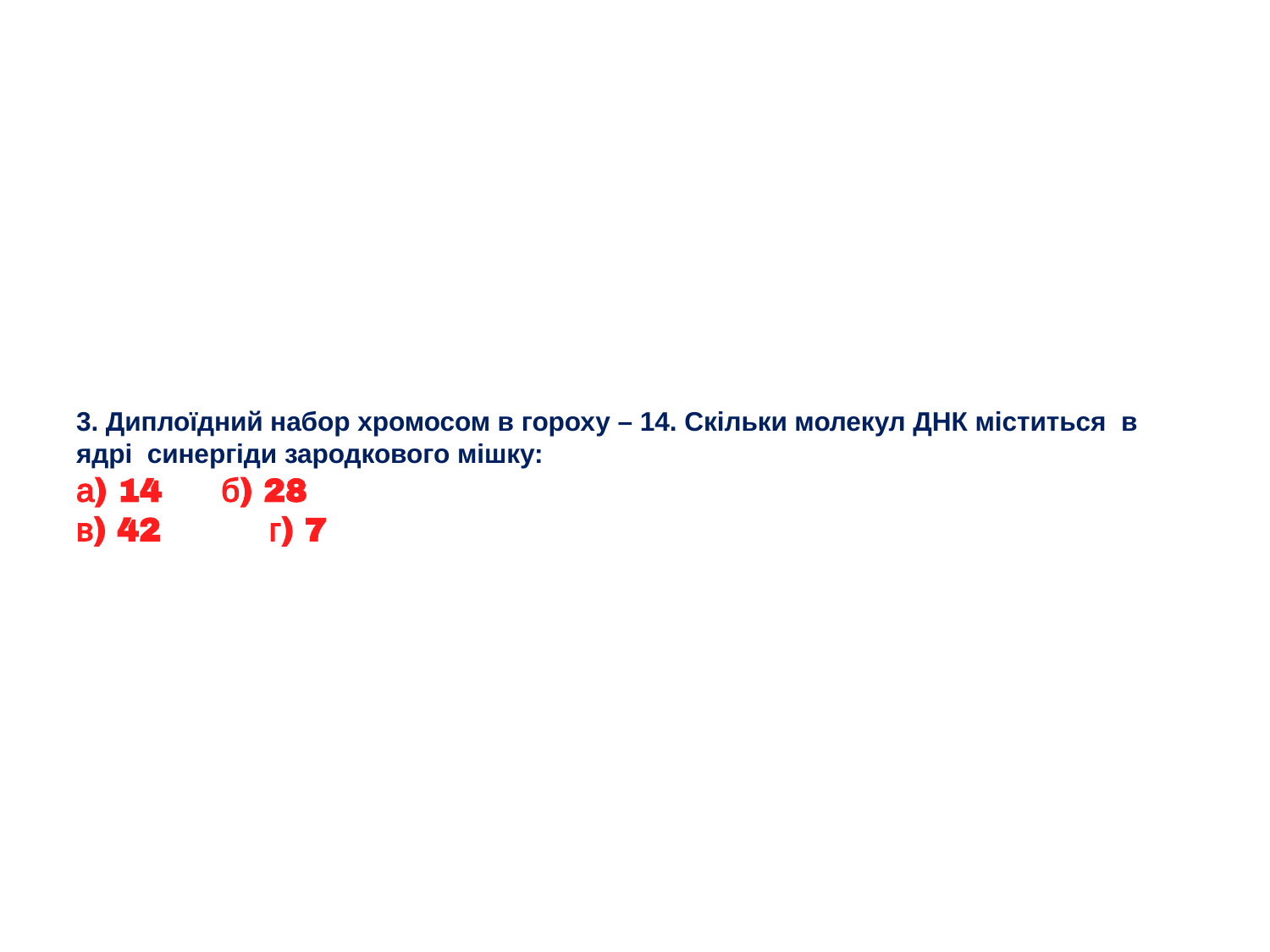

# 3. Диплоїдний набор хромосом в гороху – 14. Скільки молекул ДНК міститься  в ядрі  синергіди зародкового мішку: а) 14 		  	б) 28 в) 42  	 	г) 7